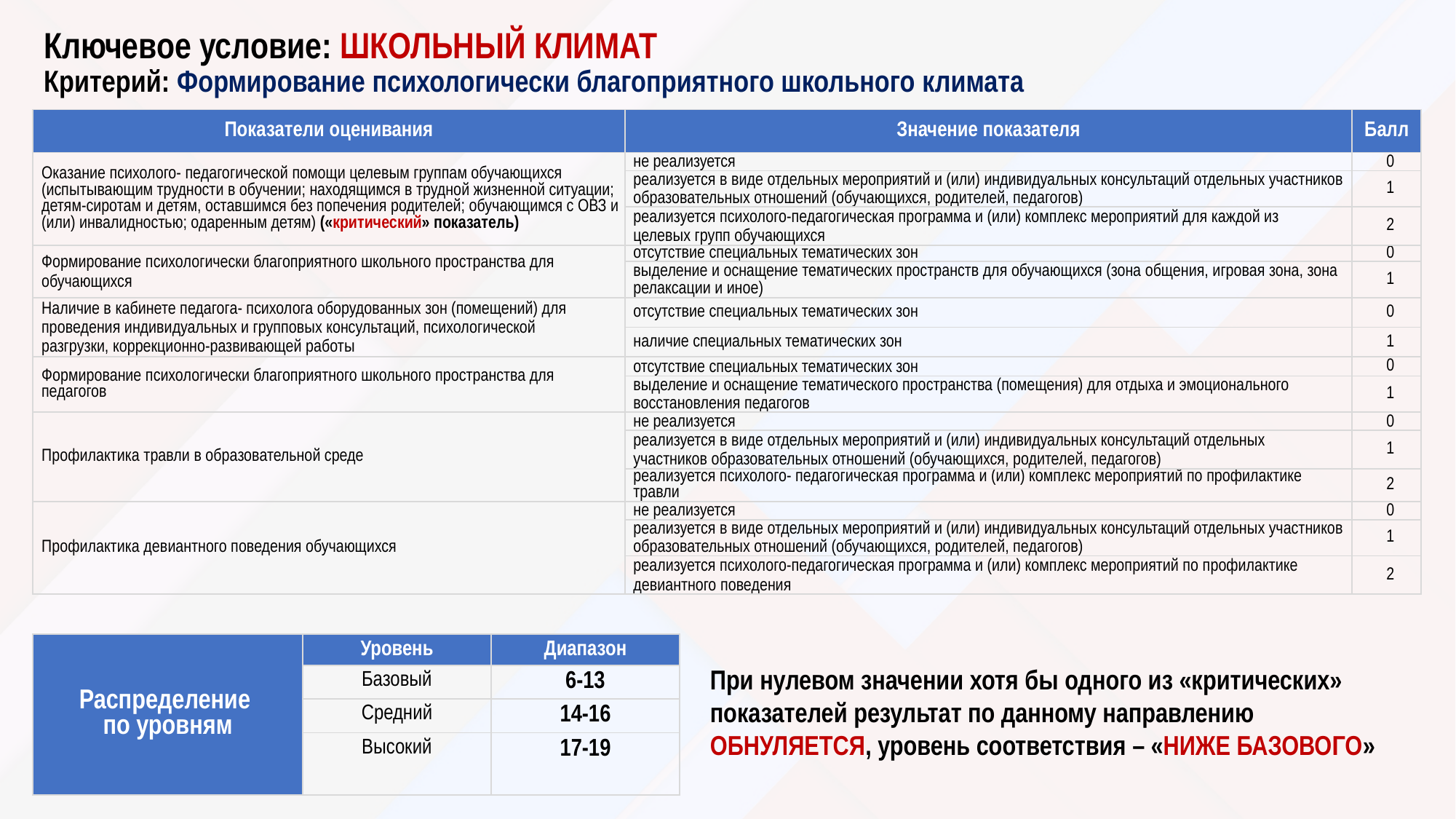

# Ключевое условие: ШКОЛЬНЫЙ КЛИМАТ Критерий: Формирование психологически благоприятного школьного климата
| Показатели оценивания | Значение показателя | Балл |
| --- | --- | --- |
| Оказание психолого- педагогической помощи целевым группам обучающихся (испытывающим трудности в обучении; находящимся в трудной жизненной ситуации; детям-сиротам и детям, оставшимся без попечения родителей; обучающимся с ОВЗ и (или) инвалидностью; одаренным детям) («критический» показатель) | не реализуется | 0 |
|  | реализуется в виде отдельных мероприятий и (или) индивидуальных консультаций отдельных участников образовательных отношений (обучающихся, родителей, педагогов) | 1 |
|  | реализуется психолого-педагогическая программа и (или) комплекс мероприятий для каждой из целевых групп обучающихся | 2 |
| Формирование психологически благоприятного школьного пространства для обучающихся | отсутствие специальных тематических зон | 0 |
|  | выделение и оснащение тематических пространств для обучающихся (зона общения, игровая зона, зона релаксации и иное) | 1 |
| Наличие в кабинете педагога- психолога оборудованных зон (помещений) для проведения индивидуальных и групповых консультаций, психологической разгрузки, коррекционно-развивающей работы | отсутствие специальных тематических зон | 0 |
|  | наличие специальных тематических зон | 1 |
| Формирование психологически благоприятного школьного пространства для педагогов | отсутствие специальных тематических зон | 0 |
|  | выделение и оснащение тематического пространства (помещения) для отдыха и эмоционального восстановления педагогов | 1 |
| Профилактика травли в образовательной среде | не реализуется | 0 |
|  | реализуется в виде отдельных мероприятий и (или) индивидуальных консультаций отдельных участников образовательных отношений (обучающихся, родителей, педагогов) | 1 |
|  | реализуется психолого- педагогическая программа и (или) комплекс мероприятий по профилактике травли | 2 |
| Профилактика девиантного поведения обучающихся | не реализуется | 0 |
|  | реализуется в виде отдельных мероприятий и (или) индивидуальных консультаций отдельных участников образовательных отношений (обучающихся, родителей, педагогов) | 1 |
|  | реализуется психолого-педагогическая программа и (или) комплекс мероприятий по профилактике девиантного поведения | 2 |
| Распределение по уровням | Уровень | Диапазон |
| --- | --- | --- |
|  | Базовый | 6-13 |
|  | Средний | 14-16 |
|  | Высокий | 17-19 |
При нулевом значении хотя бы одного из «критических» показателей результат по данному направлению ОБНУЛЯЕТСЯ, уровень соответствия – «НИЖЕ БАЗОВОГО»